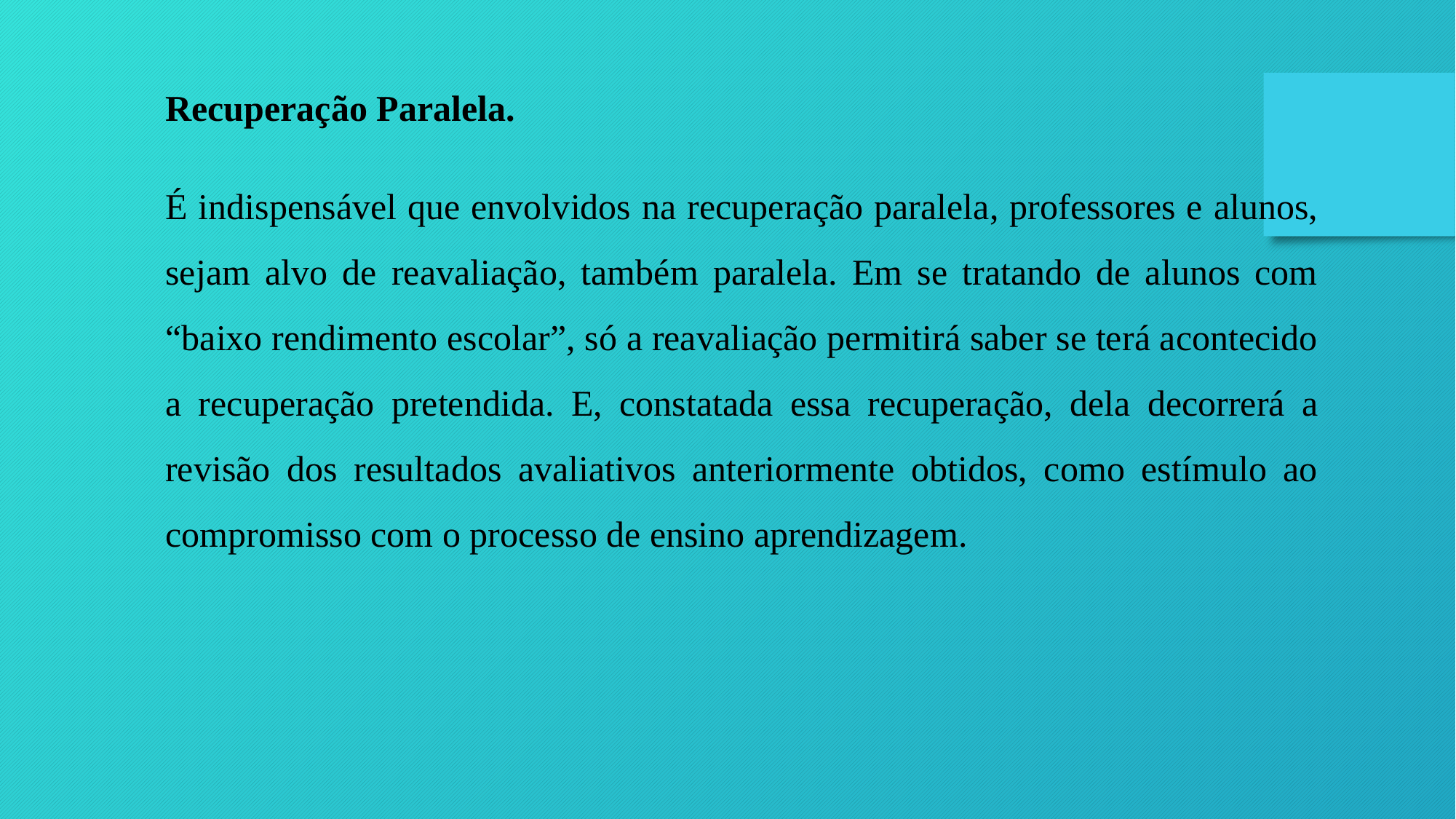

Recuperação Paralela.

É indispensável que envolvidos na recuperação paralela, professores e alunos, sejam alvo de reavaliação, também paralela. Em se tratando de alunos com “baixo rendimento escolar”, só a reavaliação permitirá saber se terá acontecido a recuperação pretendida. E, constatada essa recuperação, dela decorrerá a revisão dos resultados avaliativos anteriormente obtidos, como estímulo ao compromisso com o processo de ensino aprendizagem.